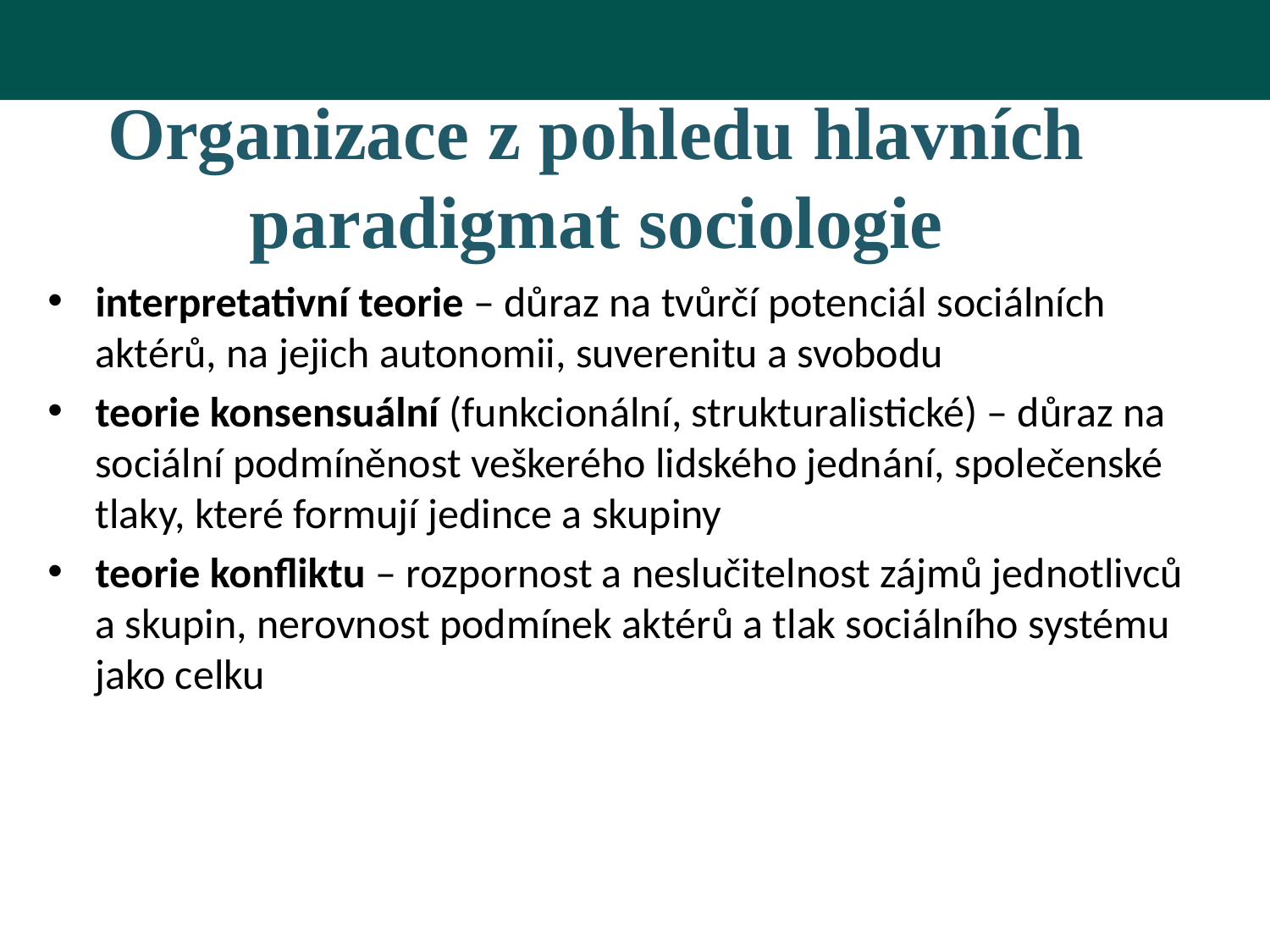

# Organizace z pohledu hlavních paradigmat sociologie
interpretativní teorie – důraz na tvůrčí potenciál sociálních aktérů, na jejich autonomii, suverenitu a svobodu
teorie konsensuální (funkcionální, strukturalistické) – důraz na sociální podmíněnost veškerého lidského jednání, společenské tlaky, které formují jedince a skupiny
teorie konfliktu – rozpornost a neslučitelnost zájmů jednotlivců a skupin, nerovnost podmínek aktérů a tlak sociálního systému jako celku